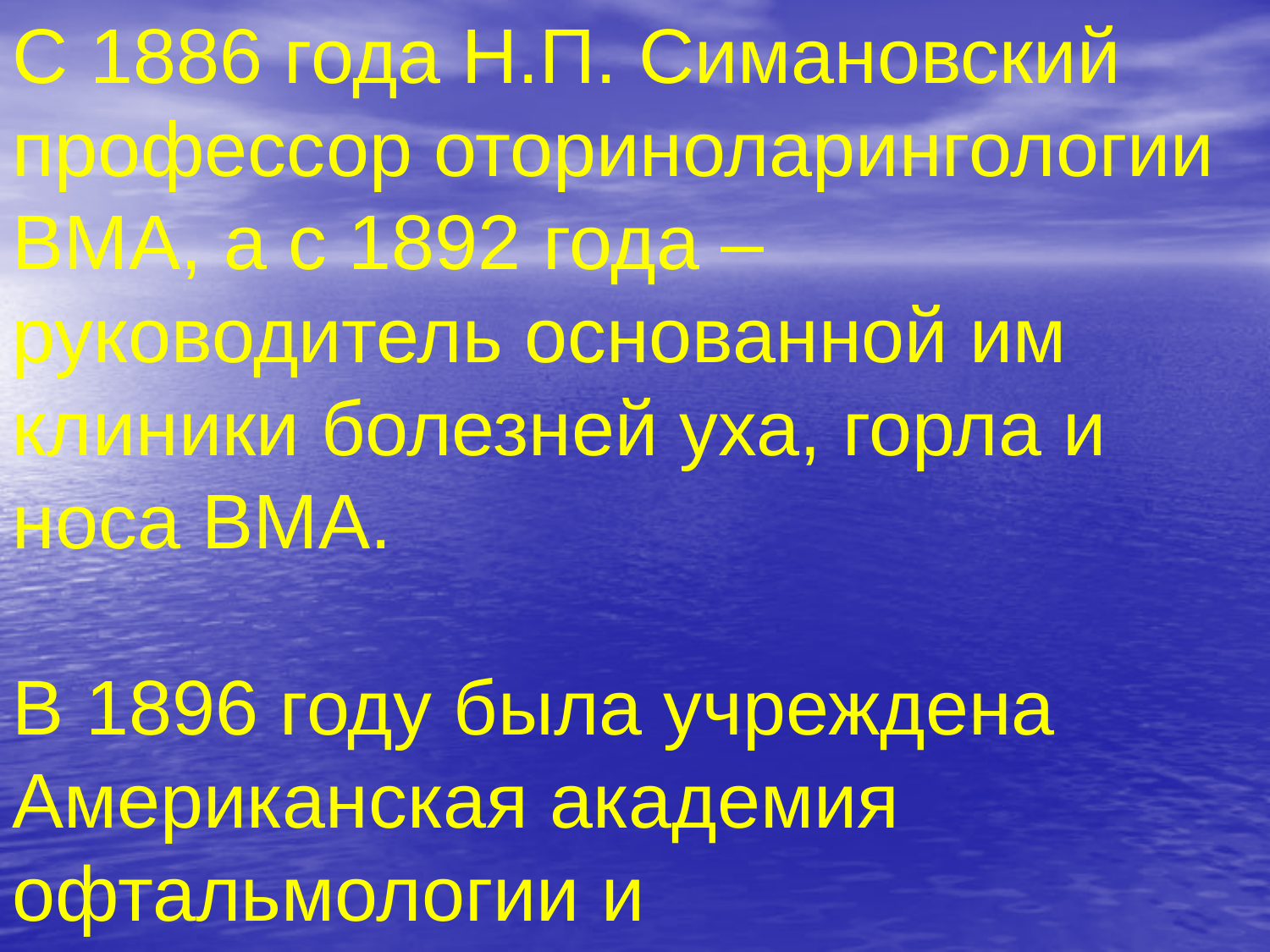

С 1886 года Н.П. Симановский профессор оториноларингологии ВМА, а с 1892 года – руководитель основанной им клиники болезней уха, горла и носа ВМА.

В 1896 году была учреждена Американская академия офтальмологии и оториноларингологии.